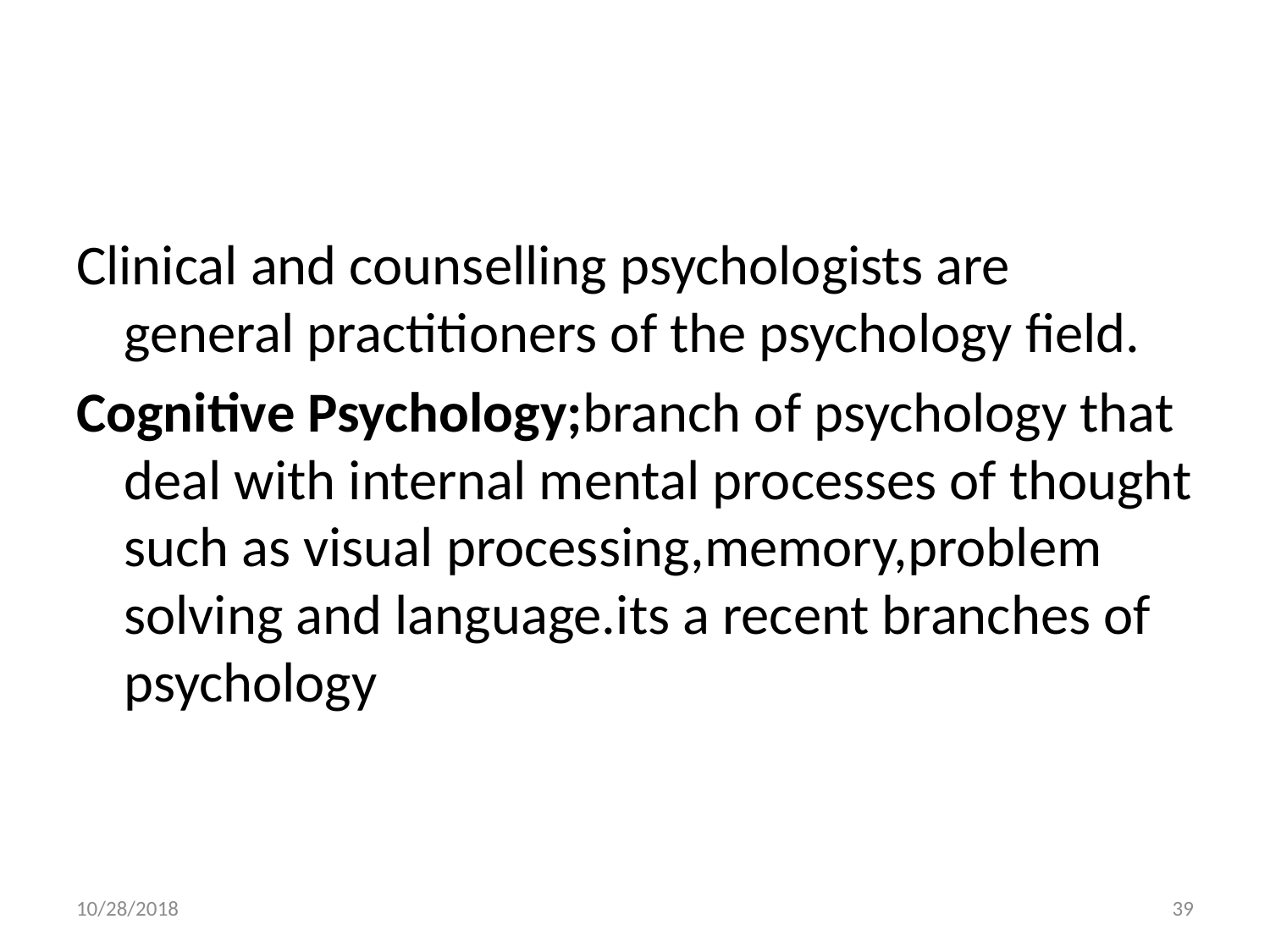

#
Clinical and counselling psychologists are general practitioners of the psychology field.
Cognitive Psychology;branch of psychology that deal with internal mental processes of thought such as visual processing,memory,problem solving and language.its a recent branches of psychology
10/28/2018
39